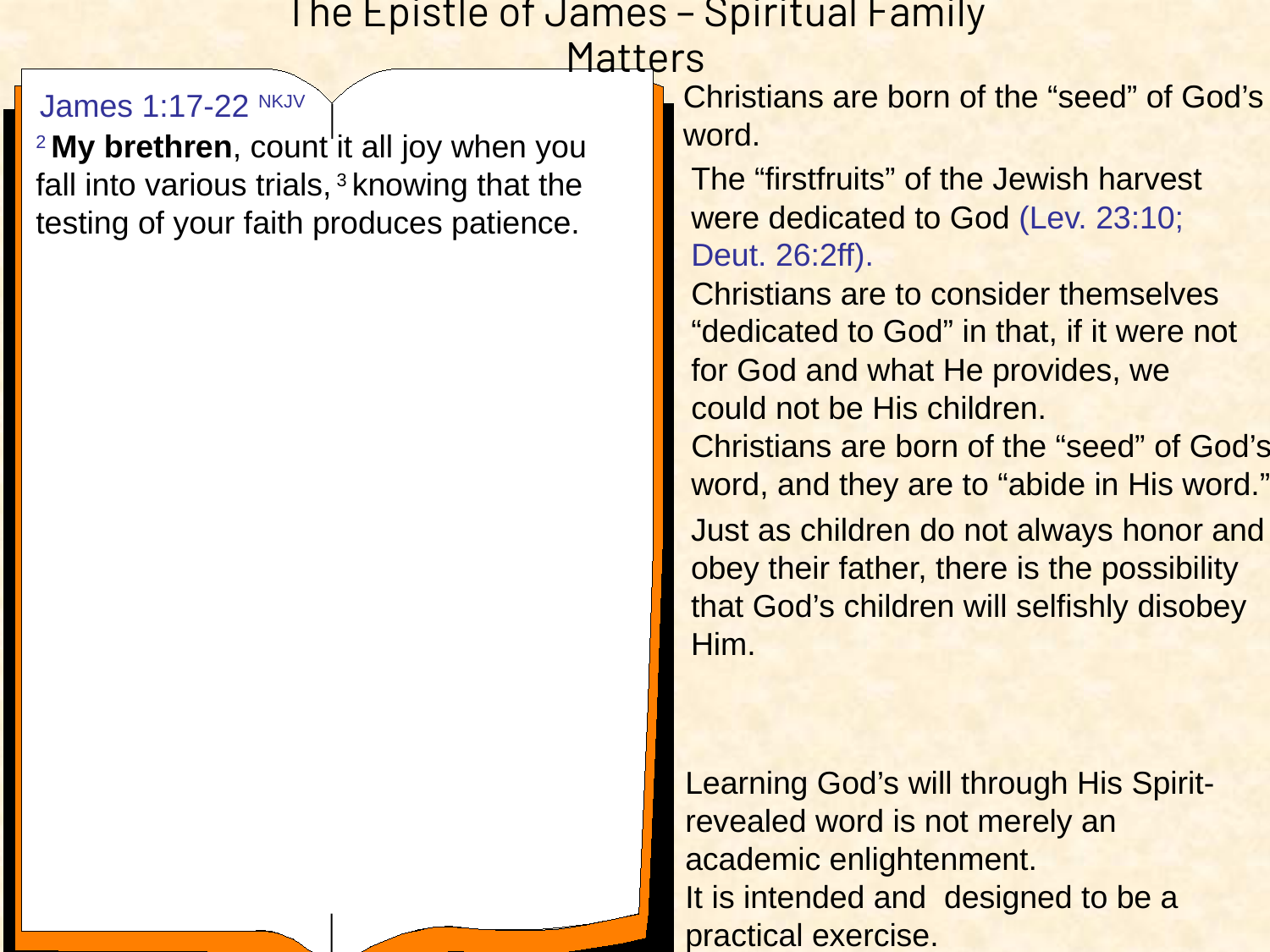

# The Epistle of James – Spiritual Family Matters

James 1:17-22 NKJV
Christians are born of the “seed” of God’s word.
2 My brethren, count it all joy when you fall into various trials, 3 knowing that the testing of your faith produces patience.
The “firstfruits” of the Jewish harvest were dedicated to God (Lev. 23:10;  Deut. 26:2ff).
Christians are to consider themselves “dedicated to God” in that, if it were not for God and what He provides, we    could not be His children.
Christians are born of the “seed” of God’s word, and they are to “abide in His word.”
Just as children do not always honor and obey their father, there is the possibility that God’s children will selfishly disobey Him.
Learning God’s will through His Spirit-revealed word is not merely an    academic enlightenment.
It is intended and  designed to be a practical exercise.